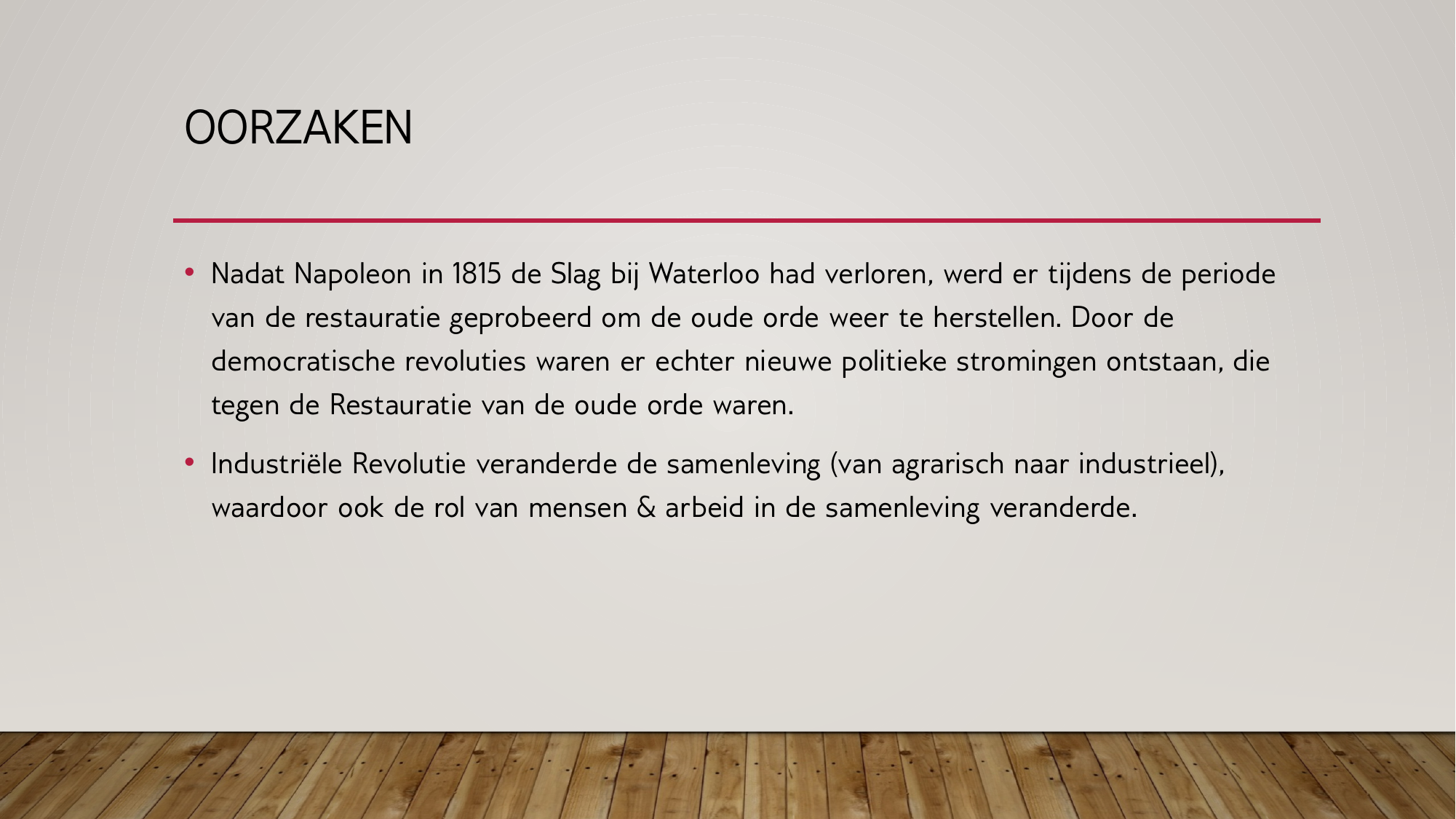

# Oorzaken
Nadat Napoleon in 1815 de Slag bij Waterloo had verloren, werd er tijdens de periode van de restauratie geprobeerd om de oude orde weer te herstellen. Door de democratische revoluties waren er echter nieuwe politieke stromingen ontstaan, die tegen de Restauratie van de oude orde waren.
Industriële Revolutie veranderde de samenleving (van agrarisch naar industrieel), waardoor ook de rol van mensen & arbeid in de samenleving veranderde.